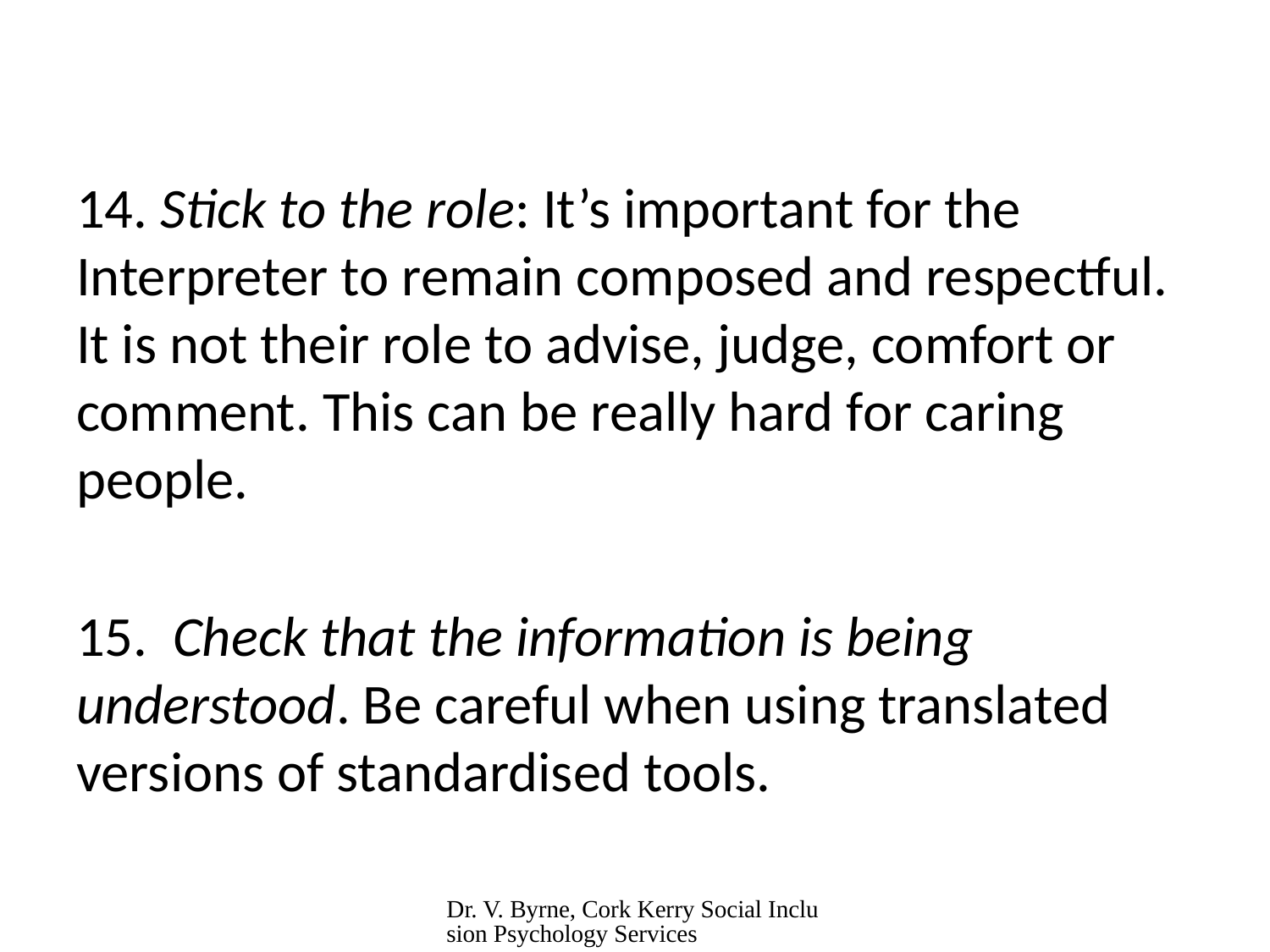

#

14. Stick to the role: It’s important for the Interpreter to remain composed and respectful. It is not their role to advise, judge, comfort or comment. This can be really hard for caring people.

15.  Check that the information is being understood. Be careful when using translated versions of standardised tools.
Dr. V. Byrne, Cork Kerry Social Inclusion Psychology Services